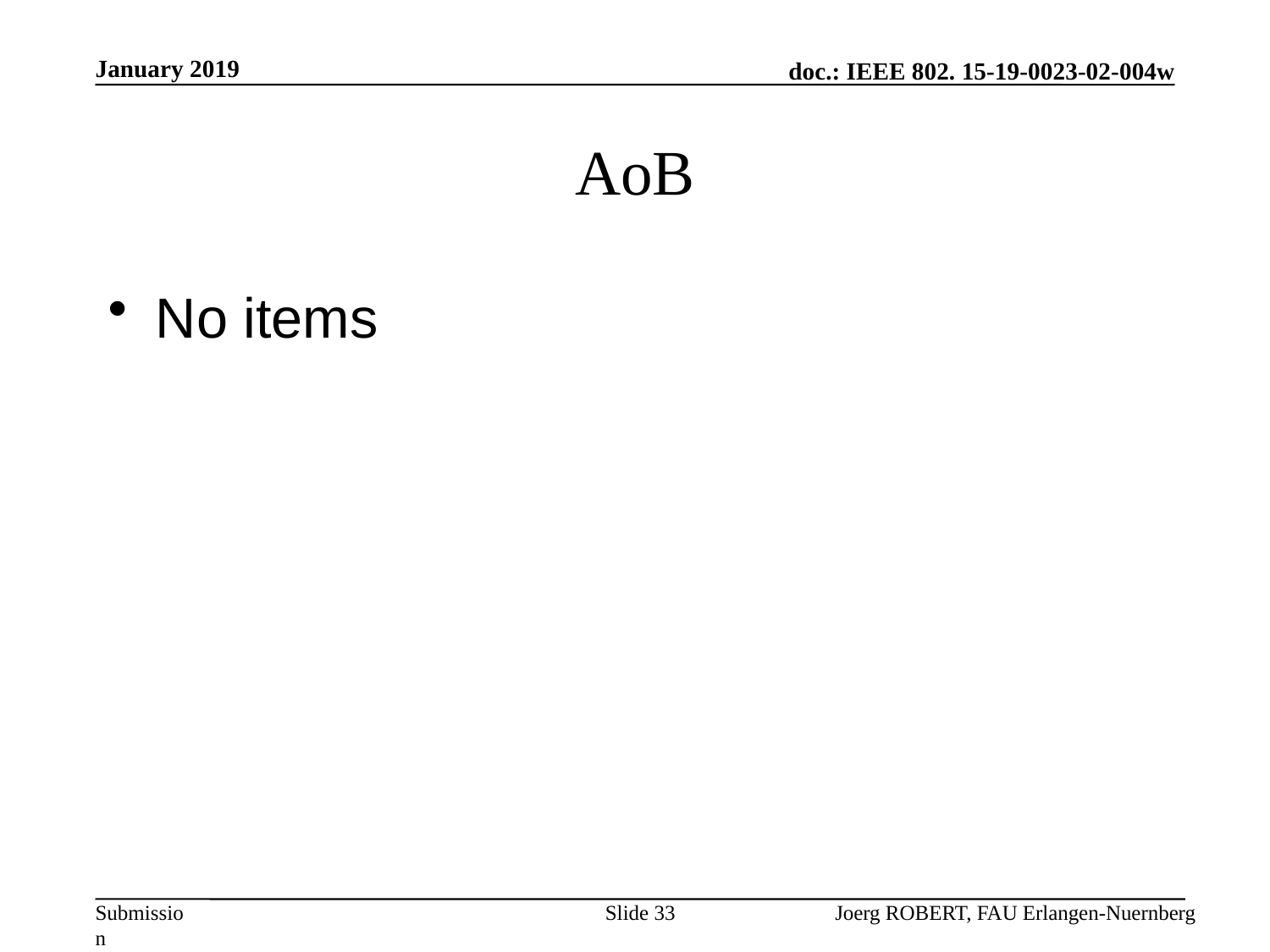

January 2019
# AoB
No items
Slide 33
Joerg ROBERT, FAU Erlangen-Nuernberg